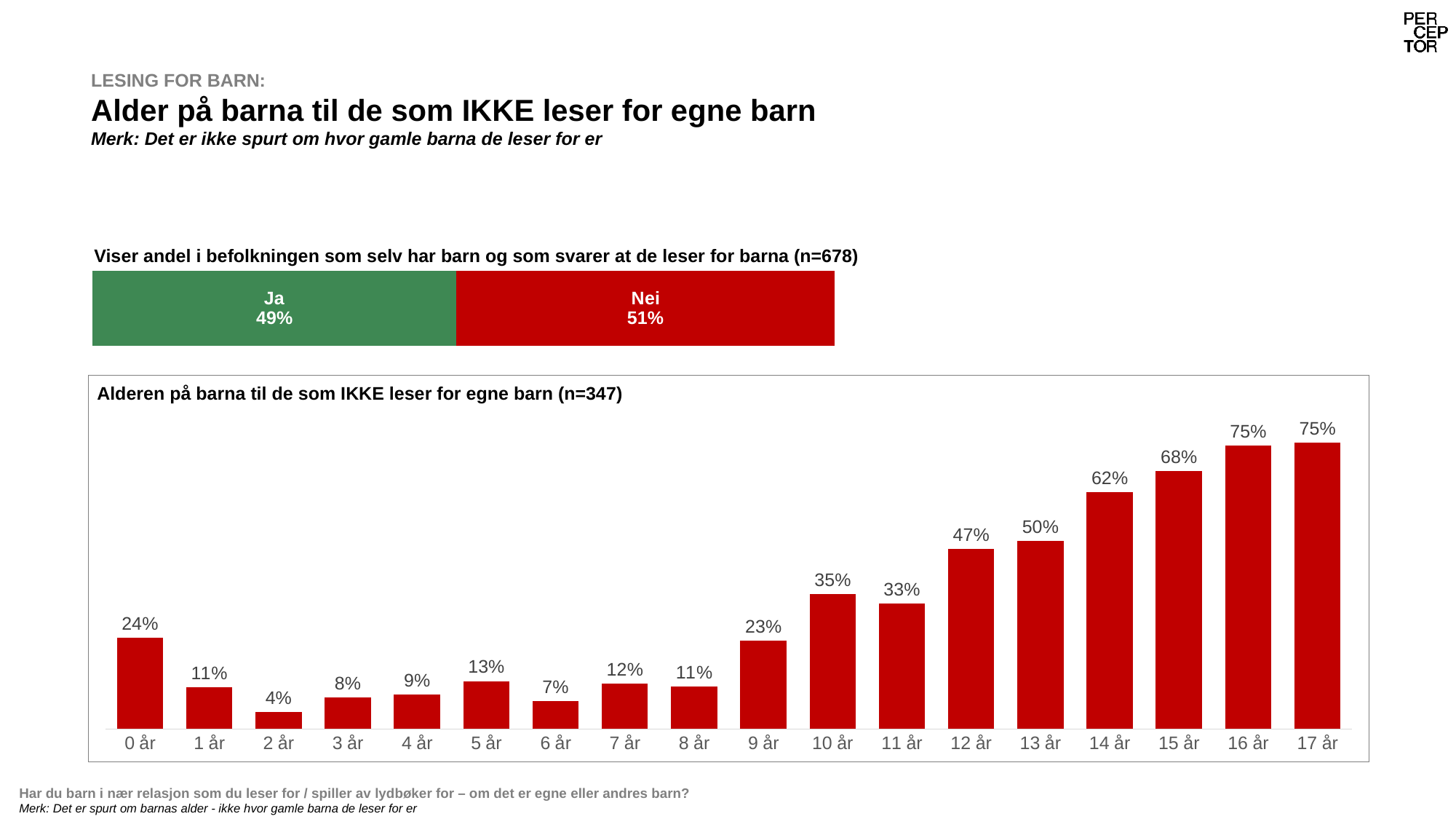

# LESING FOR BARN: Alder på barna til de som IKKE leser for egne barn Merk: Det er ikke spurt om hvor gamle barna de leser for er
Viser andel i befolkningen som selv har barn og som svarer at de leser for barna (n=678)

### Chart

| Category | Ja | Nei |
|---|---|---|
| Kategori 1 | 0.49 | 0.51 |

### Chart

| Category | Serie 1 |
|---|---|
| 0 år | 0.240047272558743 |
| 1 år | 0.110097142426515 |
| 2 år | 0.0444433026768741 |
| 3 år | 0.08259195569270719 |
| 4 år | 0.0912199613439372 |
| 5 år | 0.125849071611005 |
| 6 år | 0.0740690202433909 |
| 7 år | 0.118851827417408 |
| 8 år | 0.111862213875398 |
| 9 år | 0.23167117447681398 |
| 10 år | 0.354704892624181 |
| 11 år | 0.329719277145539 |
| 12 år | 0.474385273118483 |
| 13 år | 0.49563151814913 |
| 14 år | 0.623589411312855 |
| 15 år | 0.678694975486695 |
| 16 år | 0.7461589135164991 |
| 17 år | 0.754031247521612 |
Alderen på barna til de som IKKE leser for egne barn (n=347)
Har du barn i nær relasjon som du leser for / spiller av lydbøker for – om det er egne eller andres barn?
Merk: Det er spurt om barnas alder - ikke hvor gamle barna de leser for er